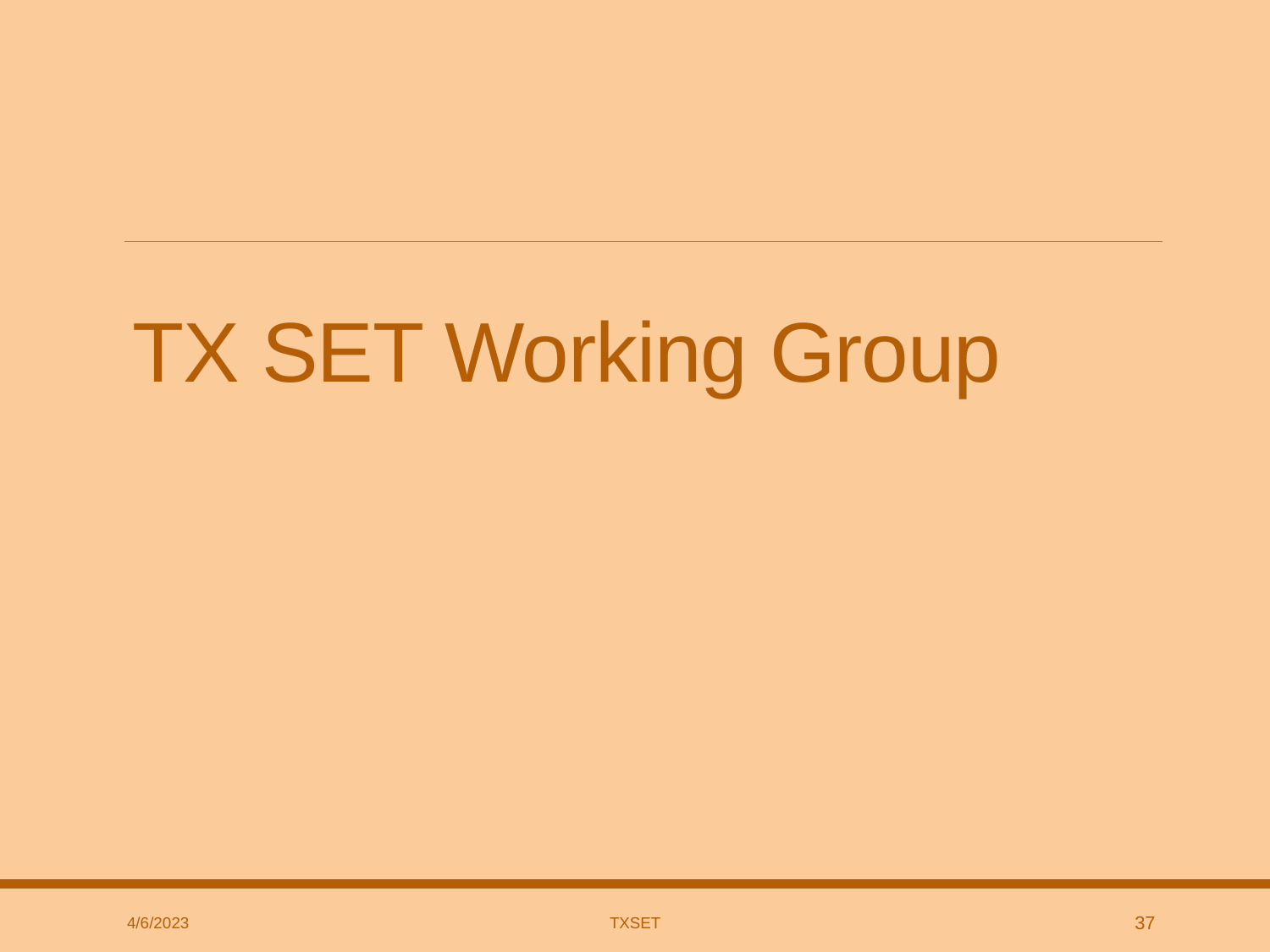

# TX SET Working Group
4/6/2023
TxSET
37